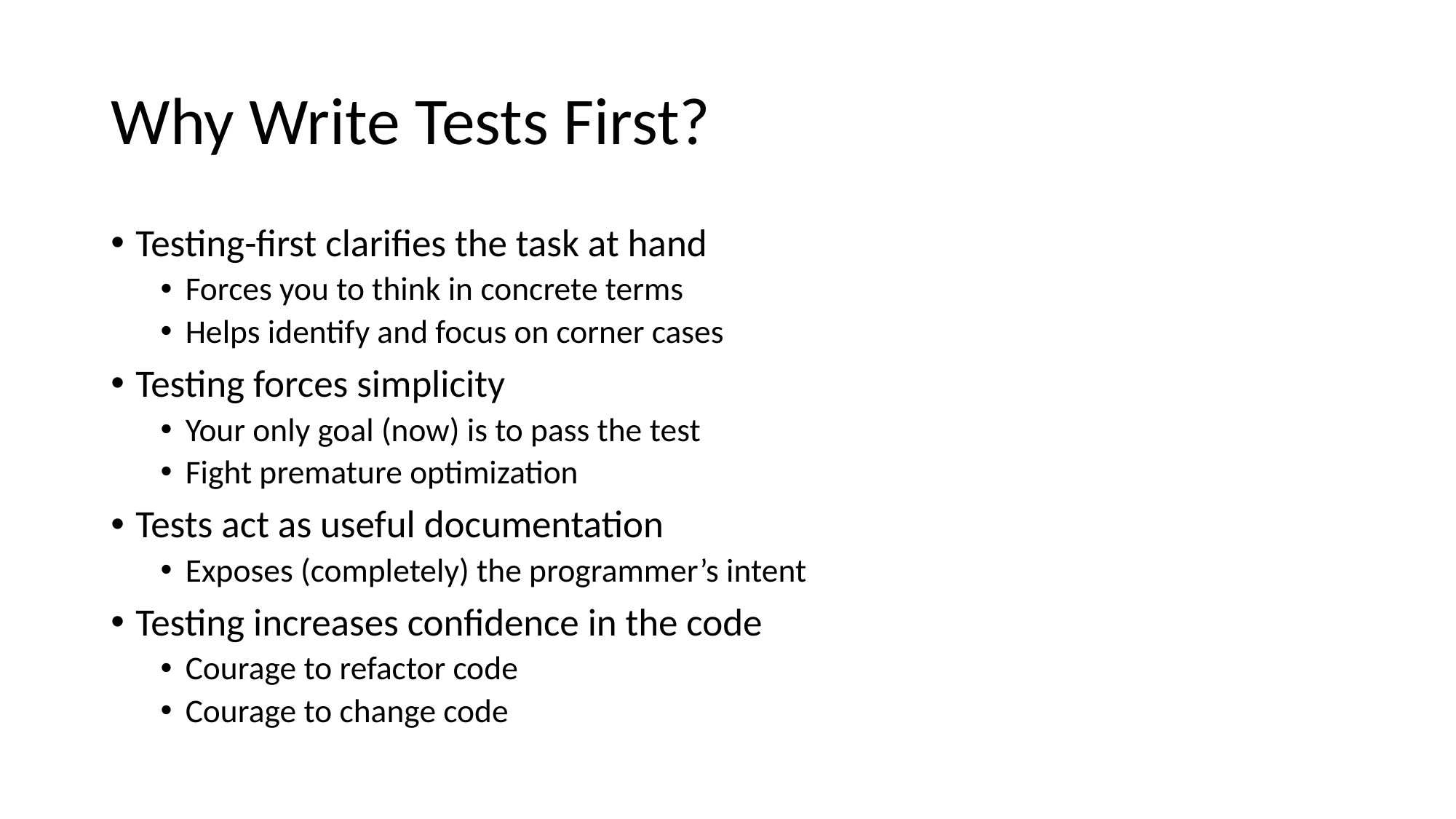

# Why Write Tests First?
Testing-first clarifies the task at hand
Forces you to think in concrete terms
Helps identify and focus on corner cases
Testing forces simplicity
Your only goal (now) is to pass the test
Fight premature optimization
Tests act as useful documentation
Exposes (completely) the programmer’s intent
Testing increases confidence in the code
Courage to refactor code
Courage to change code